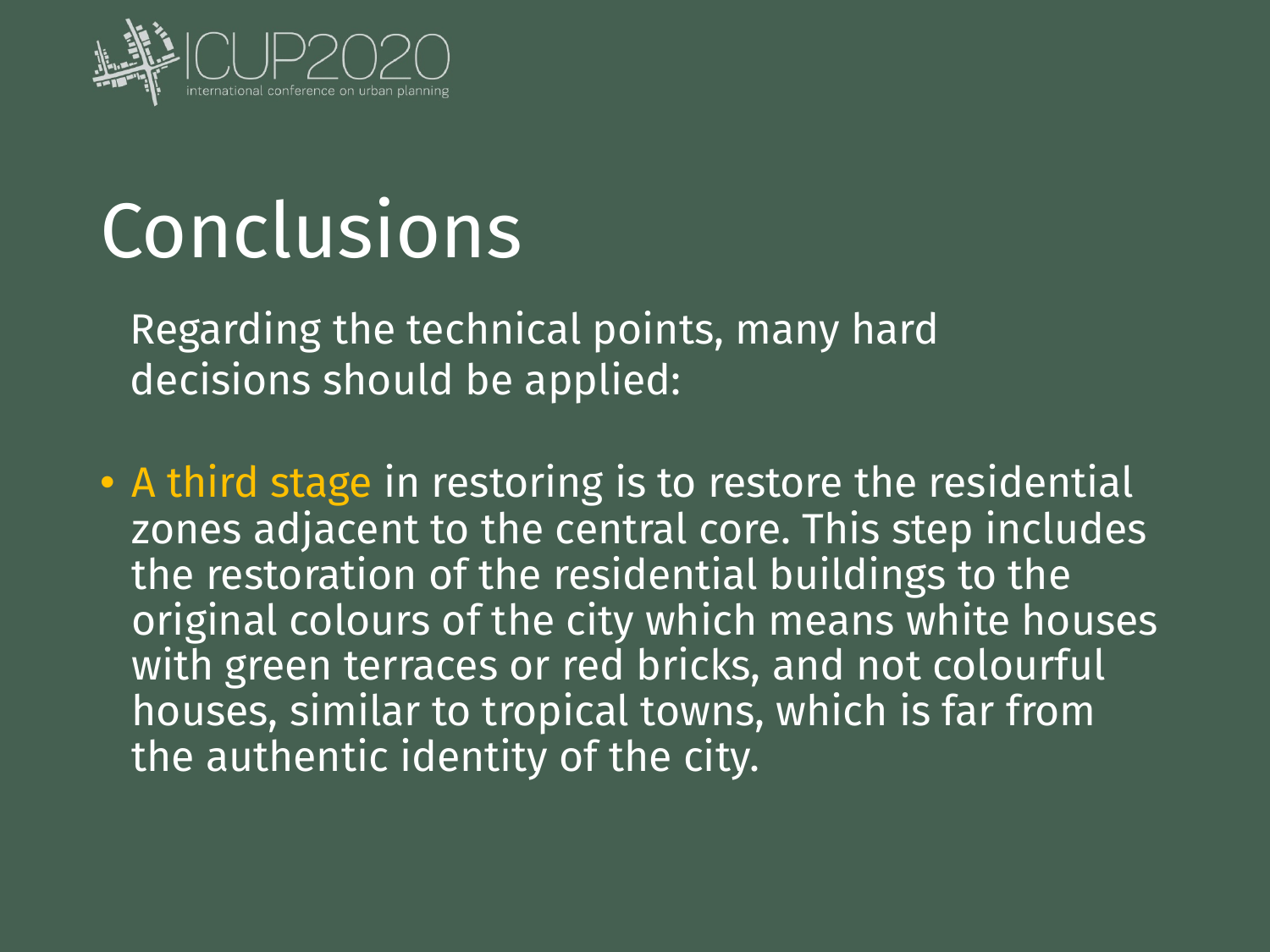

# Conclusions
Regarding the technical points, many hard decisions should be applied:
A third stage in restoring is to restore the residential zones adjacent to the central core. This step includes the restoration of the residential buildings to the original colours of the city which means white houses with green terraces or red bricks, and not colourful houses, similar to tropical towns, which is far from the authentic identity of the city.